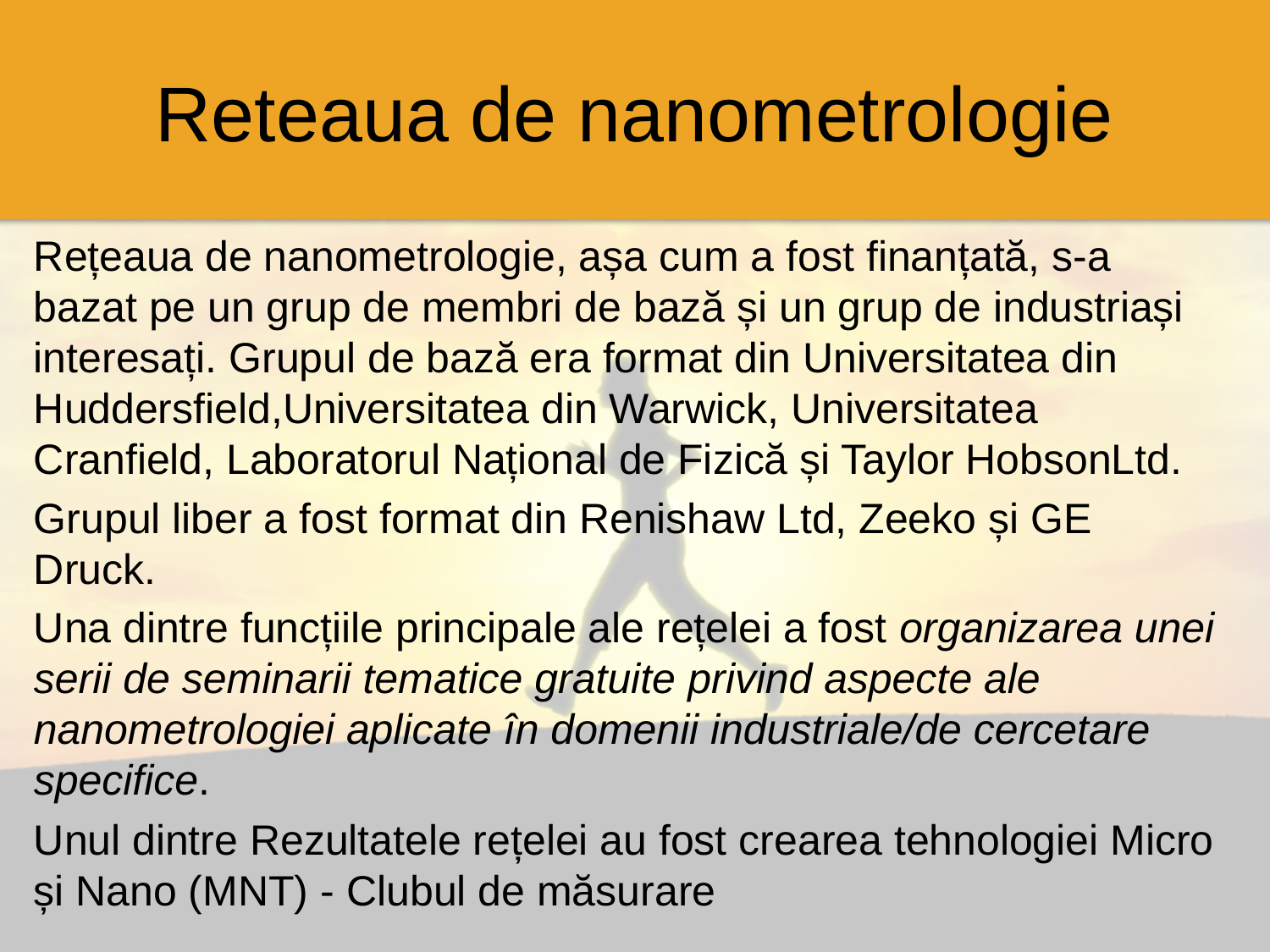

# Reteaua de nanometrologie
Rețeaua de nanometrologie, așa cum a fost finanțată, s-a bazat pe un grup de membri de bază și un grup de industriași interesați. Grupul de bază era format din Universitatea din Huddersfield,Universitatea din Warwick, Universitatea Cranfield, Laboratorul Național de Fizică și Taylor HobsonLtd.
Grupul liber a fost format din Renishaw Ltd, Zeeko și GE Druck.
Una dintre funcțiile principale ale rețelei a fost organizarea unei serii de seminarii tematice gratuite privind aspecte ale nanometrologiei aplicate în domenii industriale/de cercetare specifice.
Unul dintre Rezultatele rețelei au fost crearea tehnologiei Micro și Nano (MNT) - Clubul de măsurare